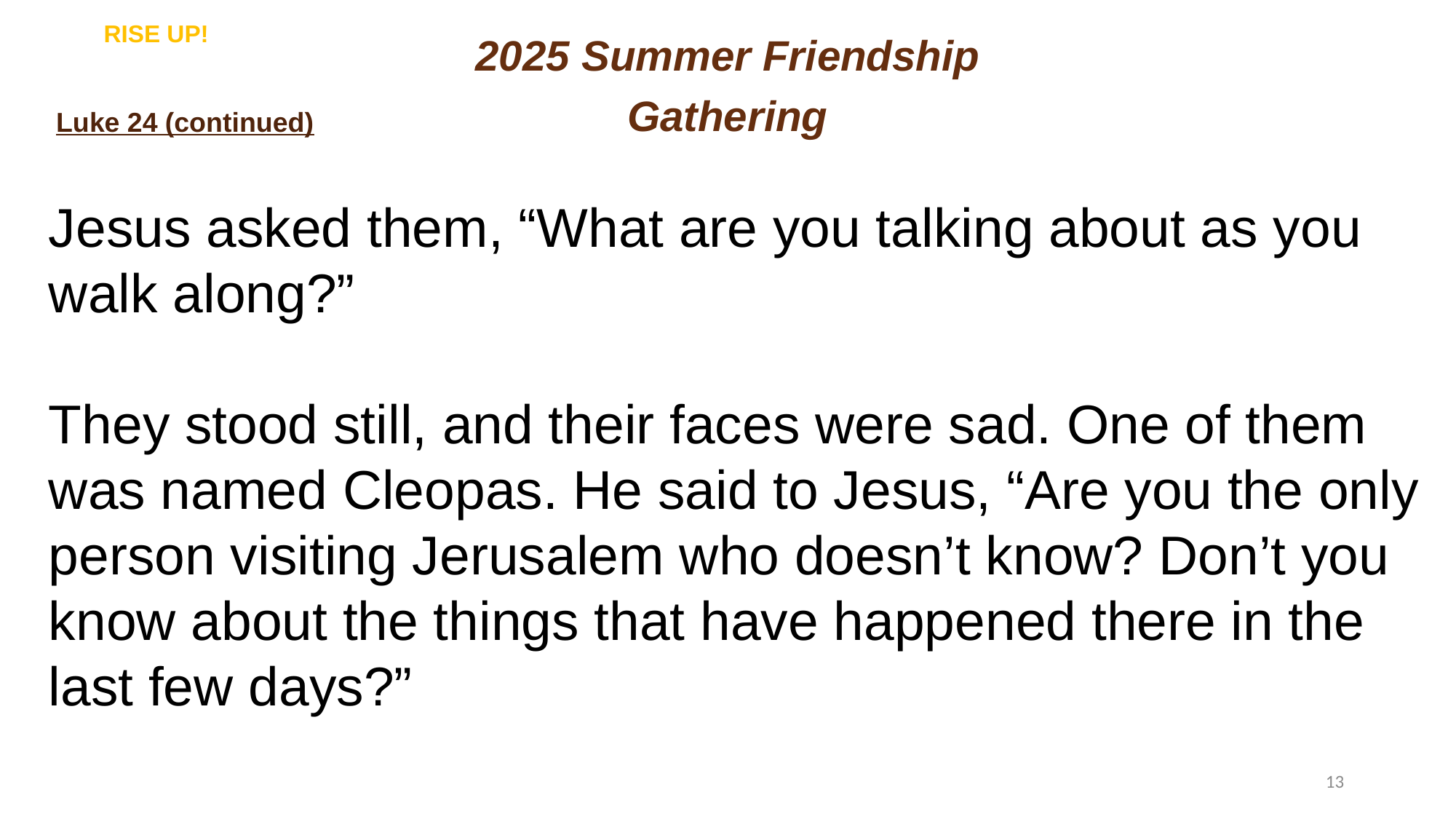

RISE UP!
2025 Summer Friendship Gathering
Luke 24 (continued)

Jesus asked them, “What are you talking about as you walk along?”

They stood still, and their faces were sad. One of them was named Cleopas. He said to Jesus, “Are you the only person visiting Jerusalem who doesn’t know? Don’t you know about the things that have happened there in the last few days?”

13